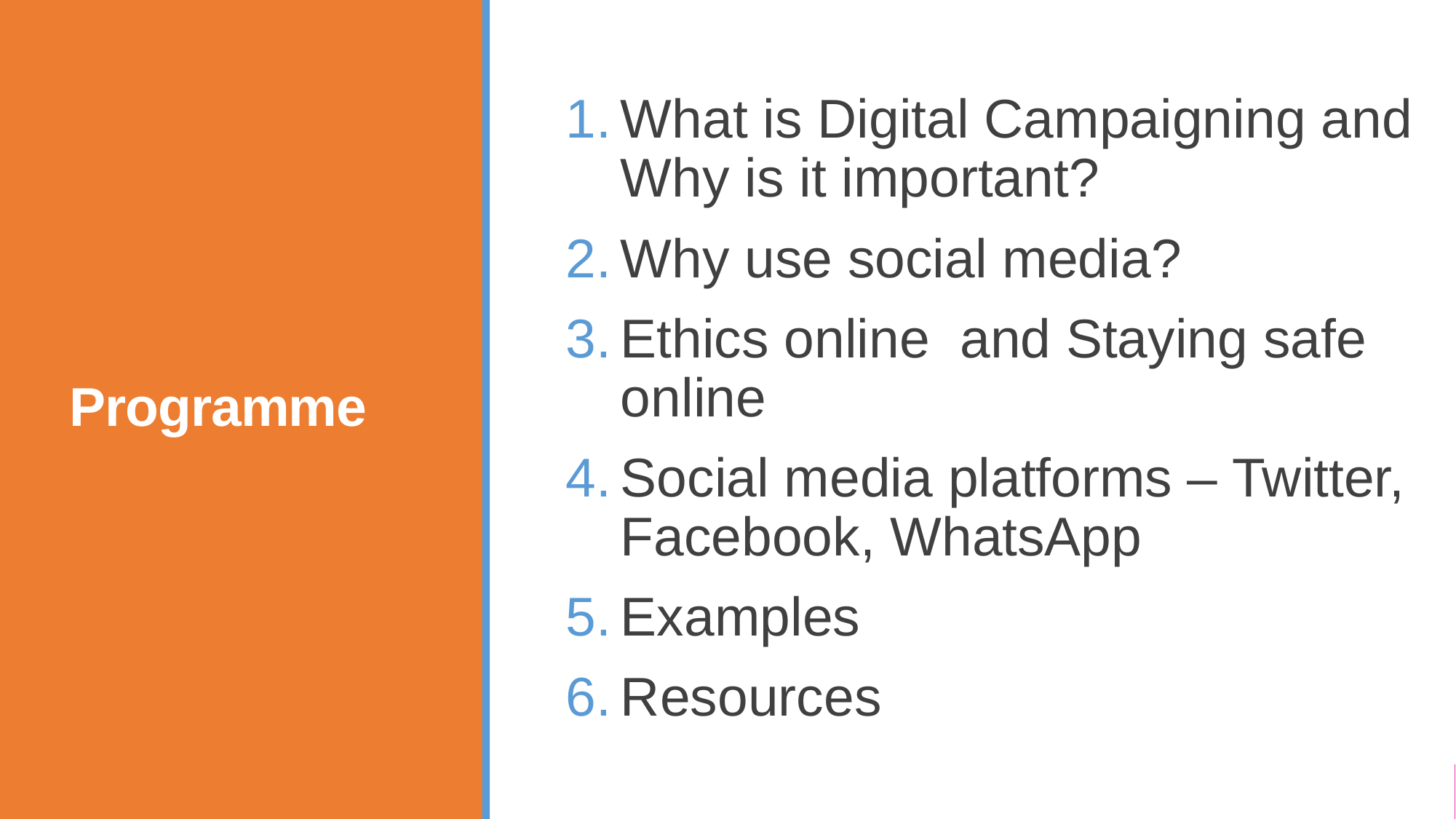

# Programme
What is Digital Campaigning and Why is it important?
Why use social media?
Ethics online  and Staying safe online
Social media platforms – Twitter, Facebook, WhatsApp
Examples
Resources